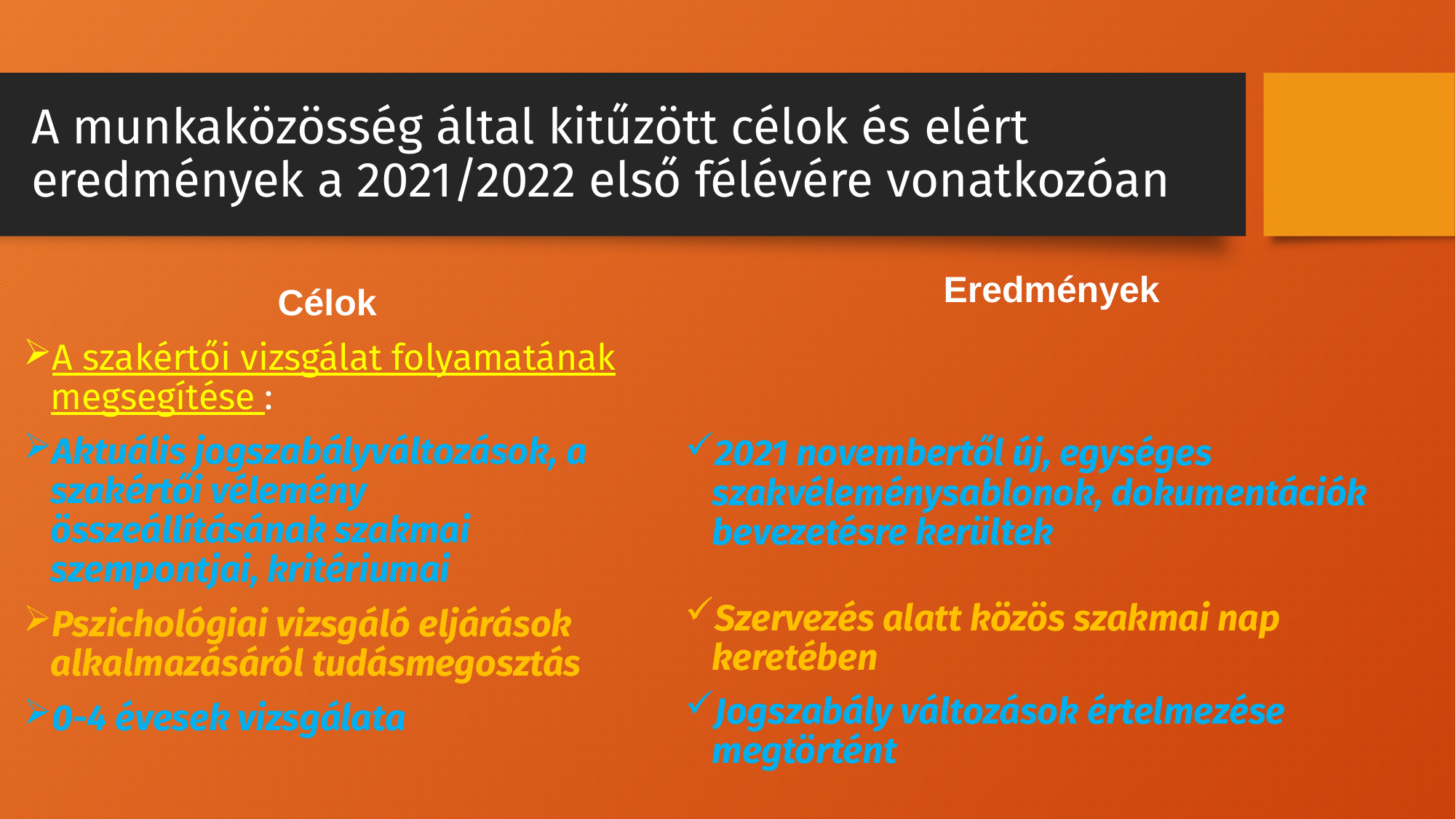

# A munkaközösség által kitűzött célok és elért eredmények a 2021/2022 első félévére vonatkozóan
Eredmények

2021 novembertől új, egységes szakvéleménysablonok, dokumentációk bevezetésre kerültek

Szervezés alatt közös szakmai nap keretében
Jogszabály változások értelmezése megtörtént
Célok
A szakértői vizsgálat folyamatának megsegítése :
Aktuális jogszabályváltozások, a szakértői vélemény összeállításának szakmai szempontjai, kritériumai
Pszichológiai vizsgáló eljárások alkalmazásáról tudásmegosztás
0-4 évesek vizsgálata